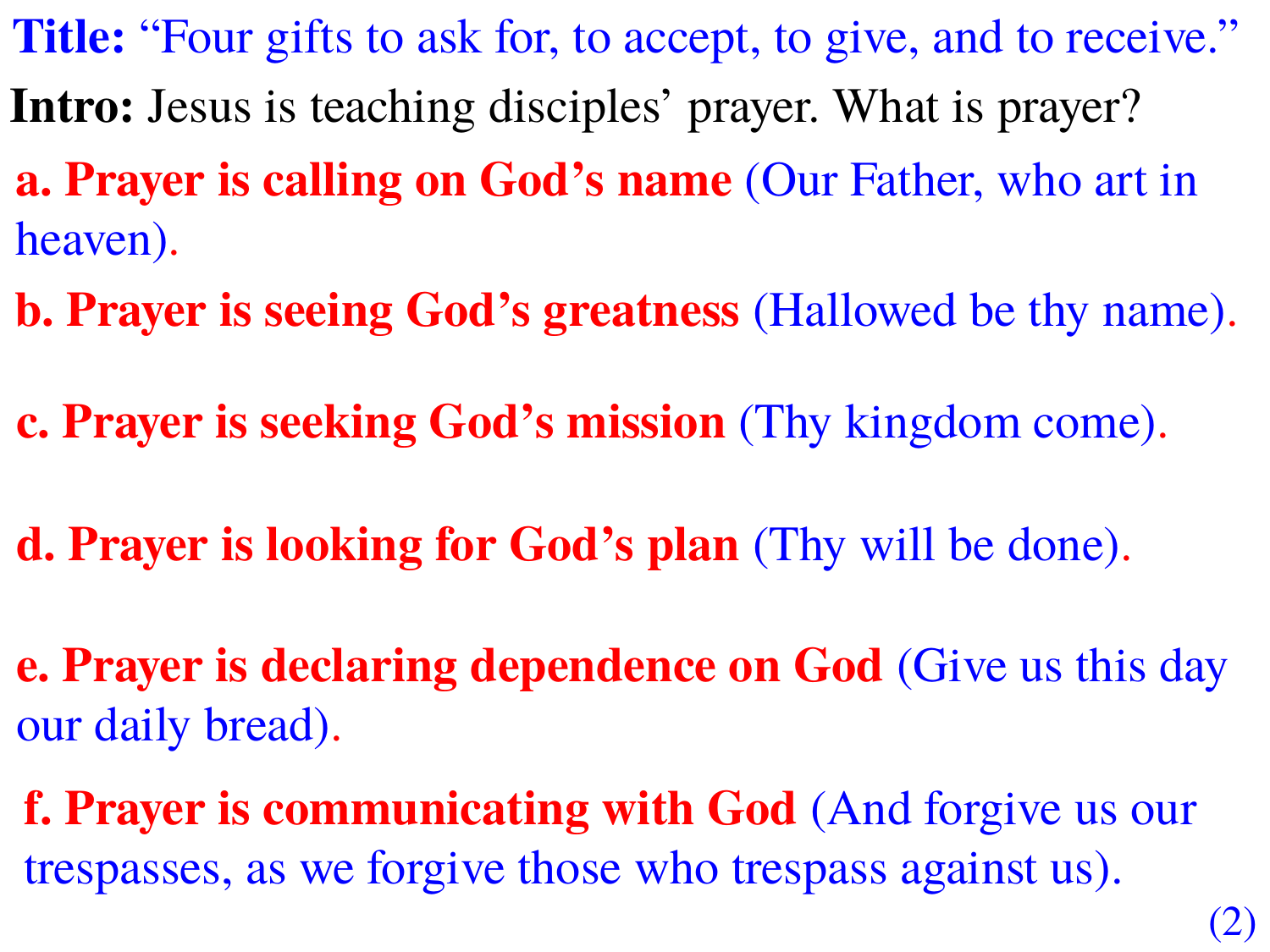

Title: “Four gifts to ask for, to accept, to give, and to receive.”
Intro: Jesus is teaching disciples’ prayer. What is prayer?
a. Prayer is calling on God’s name (Our Father, who art in heaven).
b. Prayer is seeing God’s greatness (Hallowed be thy name).
c. Prayer is seeking God’s mission (Thy kingdom come).
d. Prayer is looking for God’s plan (Thy will be done).
e. Prayer is declaring dependence on God (Give us this day our daily bread).
f. Prayer is communicating with God (And forgive us our
trespasses, as we forgive those who trespass against us).
(2)